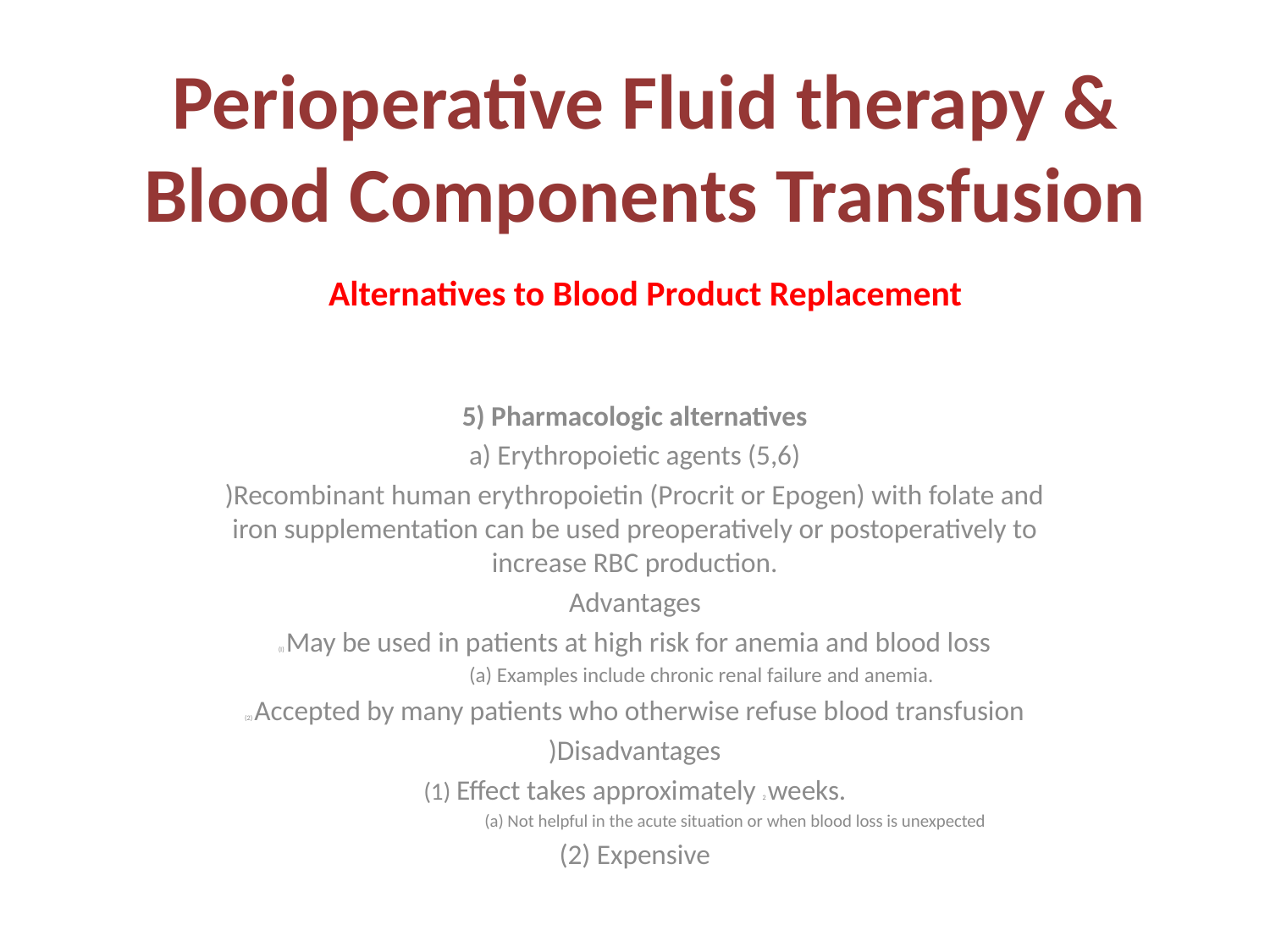

# Perioperative Fluid therapy & Blood Components Transfusion
Alternatives to Blood Product Replacement
5) Pharmacologic alternatives
a) Erythropoietic agents (5,6)
)Recombinant human erythropoietin (Procrit or Epogen) with folate and iron supplementation can be used preoperatively or postoperatively to increase RBC production.
Advantages
(I) May be used in patients at high risk for anemia and blood loss
(a) Examples include chronic renal failure and anemia.
(2) Accepted by many patients who otherwise refuse blood transfusion
)Disadvantages
(1) Effect takes approximately 2 weeks.
(a) Not helpful in the acute situation or when blood loss is unexpected
(2) Expensive